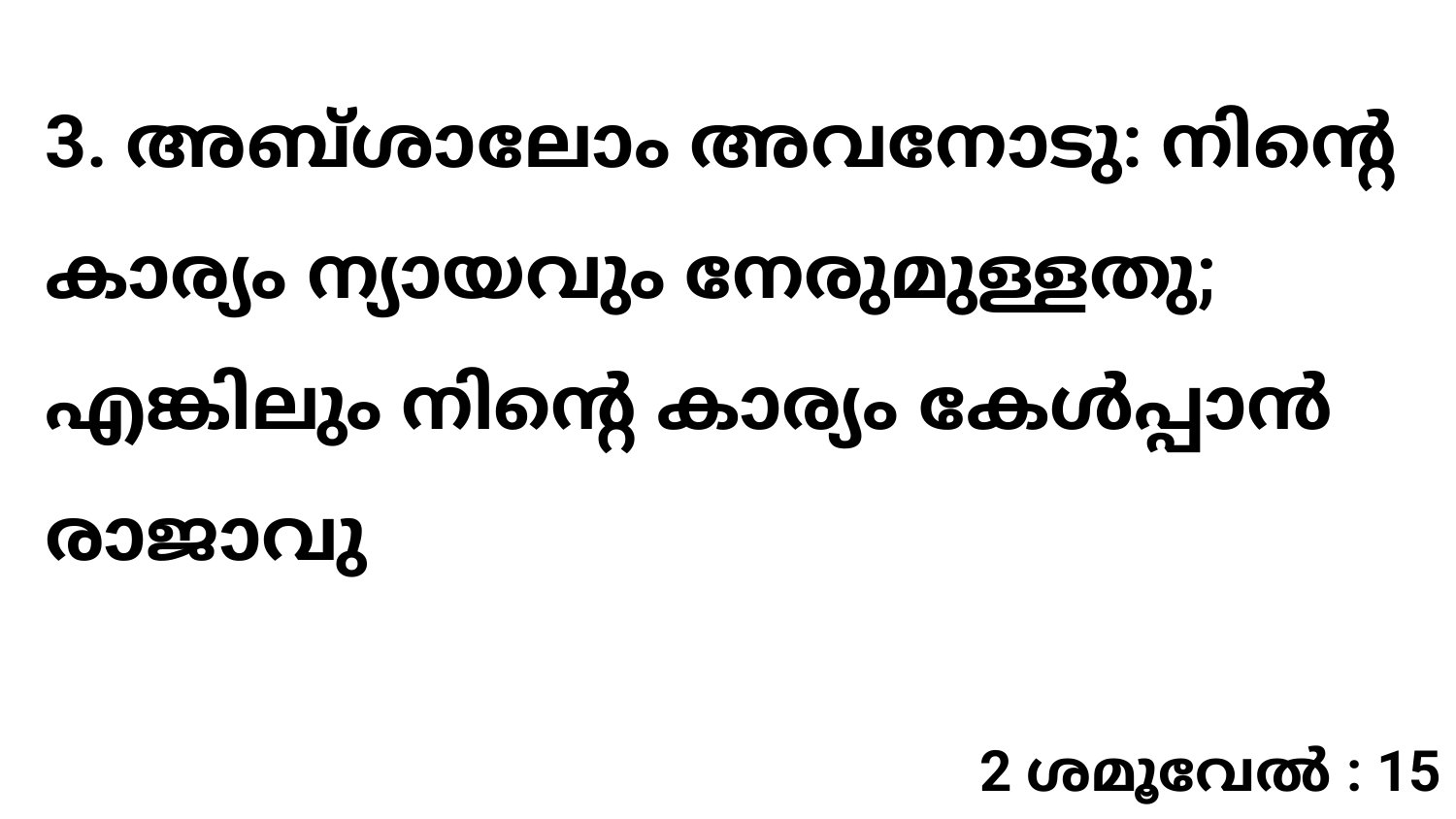

3. അബ്ശാലോം അവനോടു: നിന്റെ കാര്യം ന്യായവും നേരുമുള്ളതു; എങ്കിലും നിന്റെ കാര്യം കേൾപ്പാൻ രാജാവു
2 ശമൂവേൽ : 15